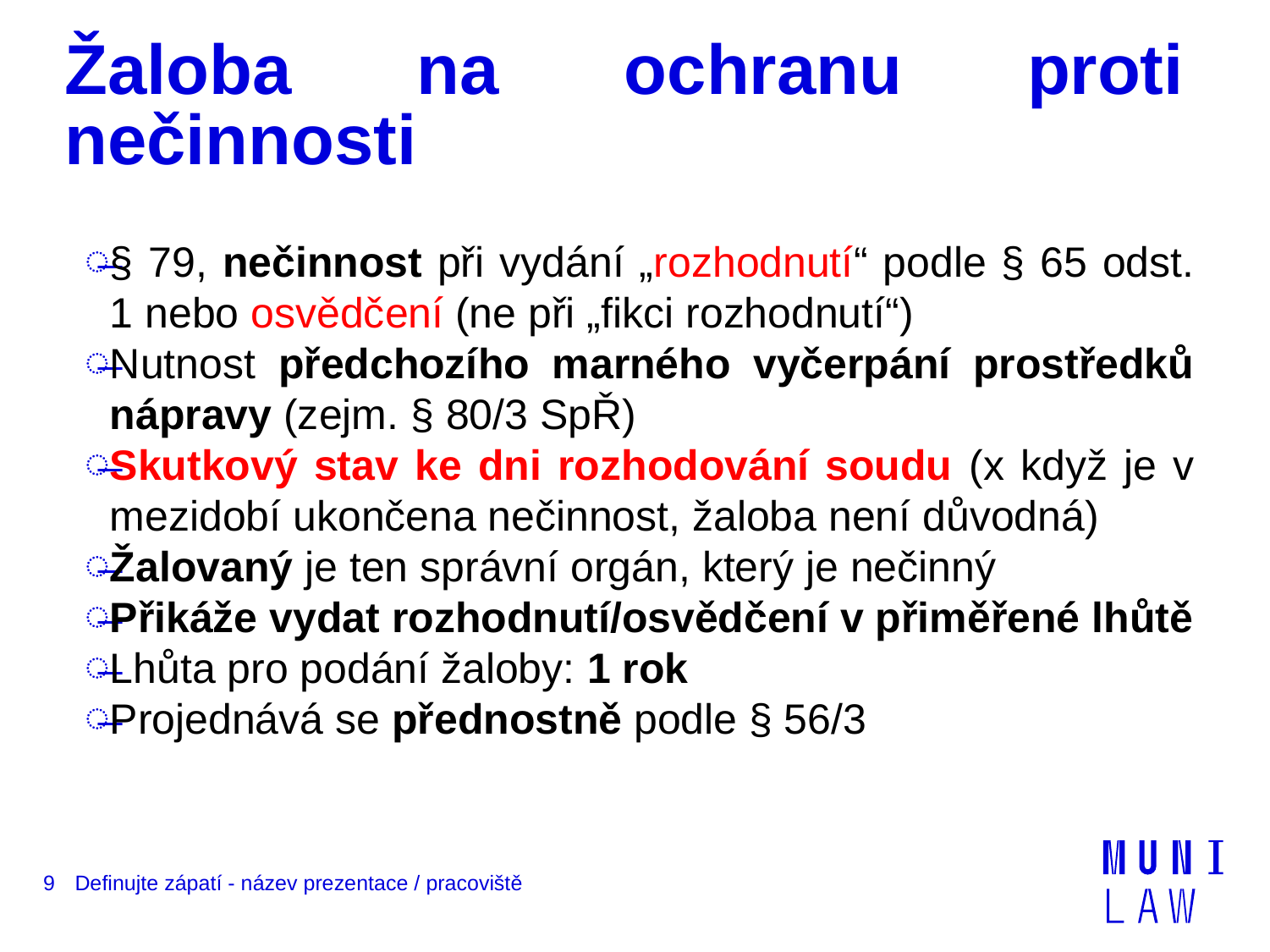

# Žaloba na ochranu proti nečinnosti
§ 79, nečinnost při vydání „rozhodnutí“ podle § 65 odst. 1 nebo osvědčení (ne při „fikci rozhodnutí“)
Nutnost předchozího marného vyčerpání prostředků nápravy (zejm. § 80/3 SpŘ)
Skutkový stav ke dni rozhodování soudu (x když je v mezidobí ukončena nečinnost, žaloba není důvodná)
Žalovaný je ten správní orgán, který je nečinný
Přikáže vydat rozhodnutí/osvědčení v přiměřené lhůtě
Lhůta pro podání žaloby: 1 rok
Projednává se přednostně podle § 56/3

9
Definujte zápatí - název prezentace / pracoviště